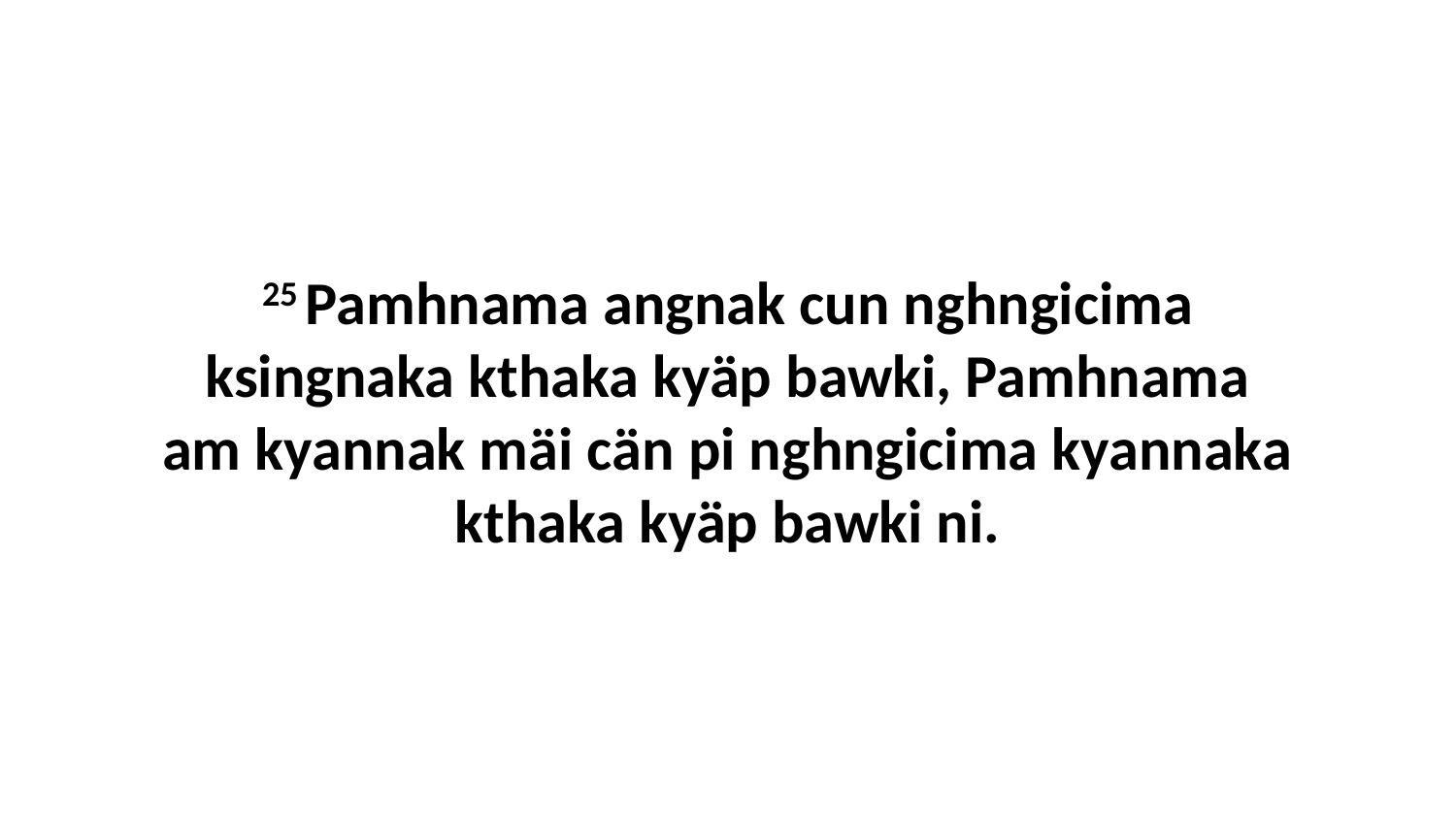

25 Pamhnama angnak cun nghngicima ksingnaka kthaka kyäp bawki, Pamhnama am kyannak mäi cän pi nghngicima kyannaka kthaka kyäp bawki ni.